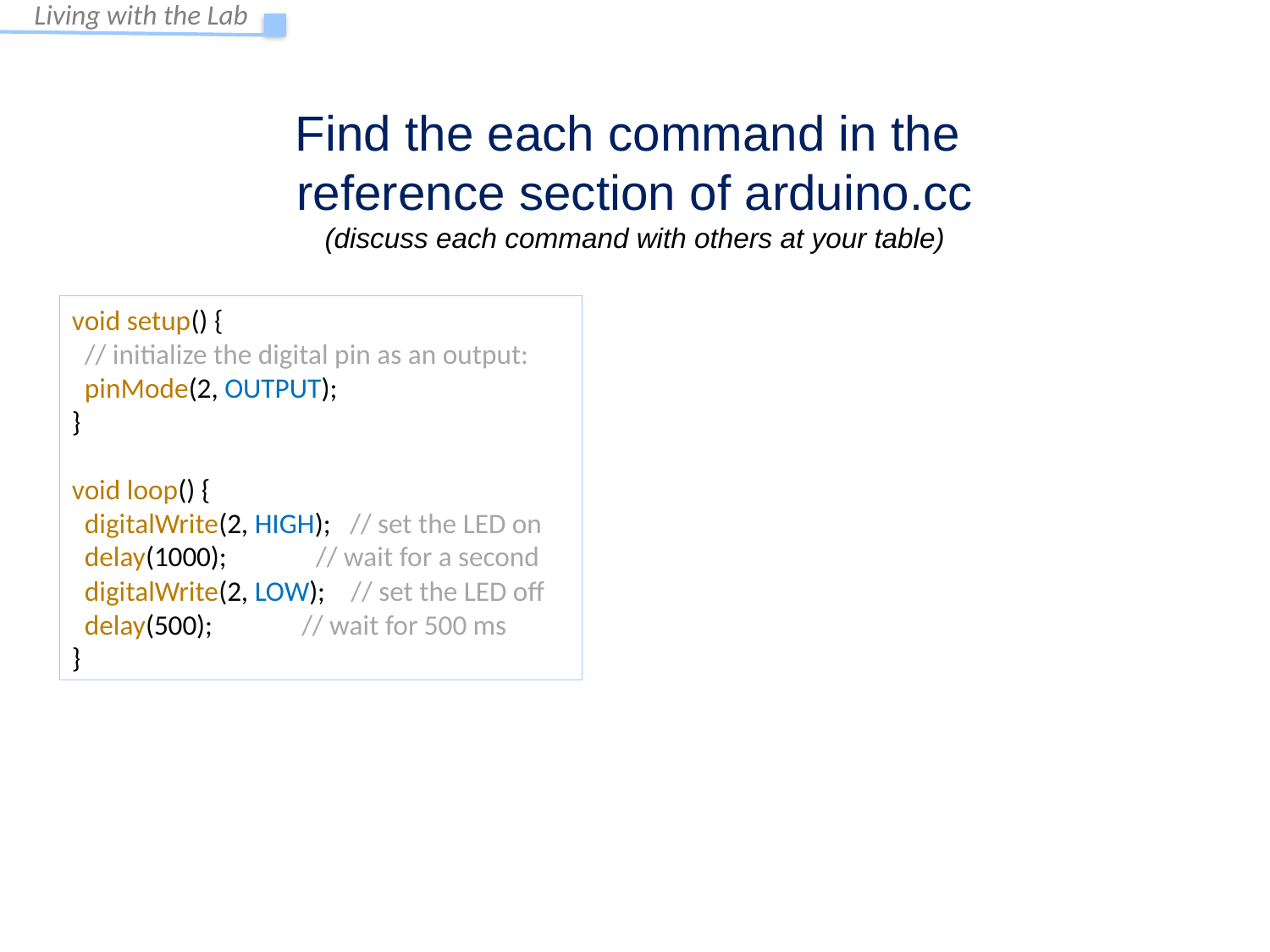

Find the each command in the
reference section of arduino.cc
(discuss each command with others at your table)

void setup() {
  // initialize the digital pin as an output:
  pinMode(2, OUTPUT);
}

void loop() {
  digitalWrite(2, HIGH);   // set the LED on
  delay(1000);              // wait for a second
  digitalWrite(2, LOW);    // set the LED off
  delay(500);              // wait for 500 ms
}